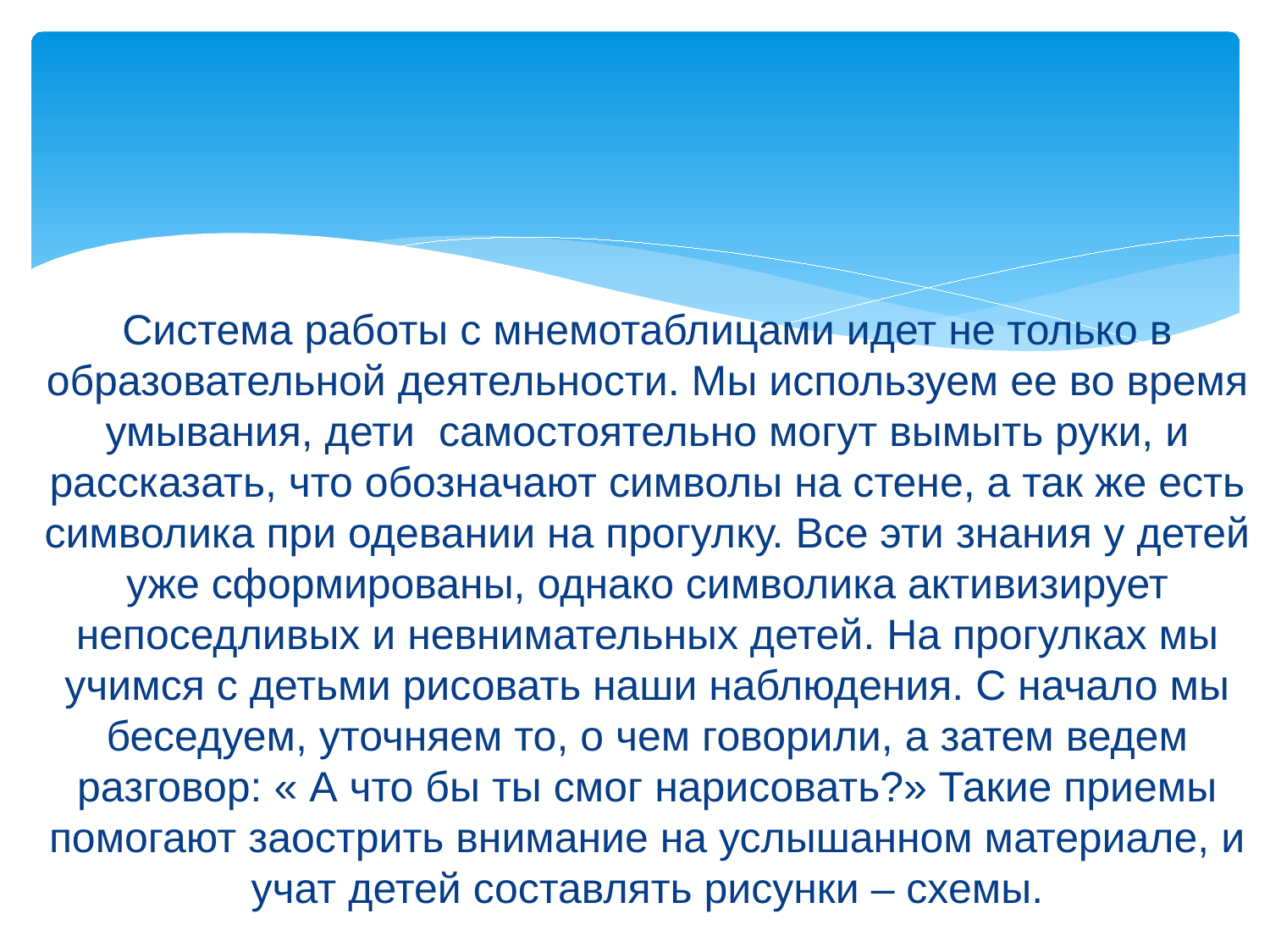

#
Система работы с мнемотаблицами идет не только в образовательной деятельности. Мы используем ее во время умывания, дети  самостоятельно могут вымыть руки, и рассказать, что обозначают символы на стене, а так же есть символика при одевании на прогулку. Все эти знания у детей уже сформированы, однако символика активизирует непоседливых и невнимательных детей. На прогулках мы учимся с детьми рисовать наши наблюдения. С начало мы беседуем, уточняем то, о чем говорили, а затем ведем разговор: « А что бы ты смог нарисовать?» Такие приемы помогают заострить внимание на услышанном материале, и учат детей составлять рисунки – схемы.